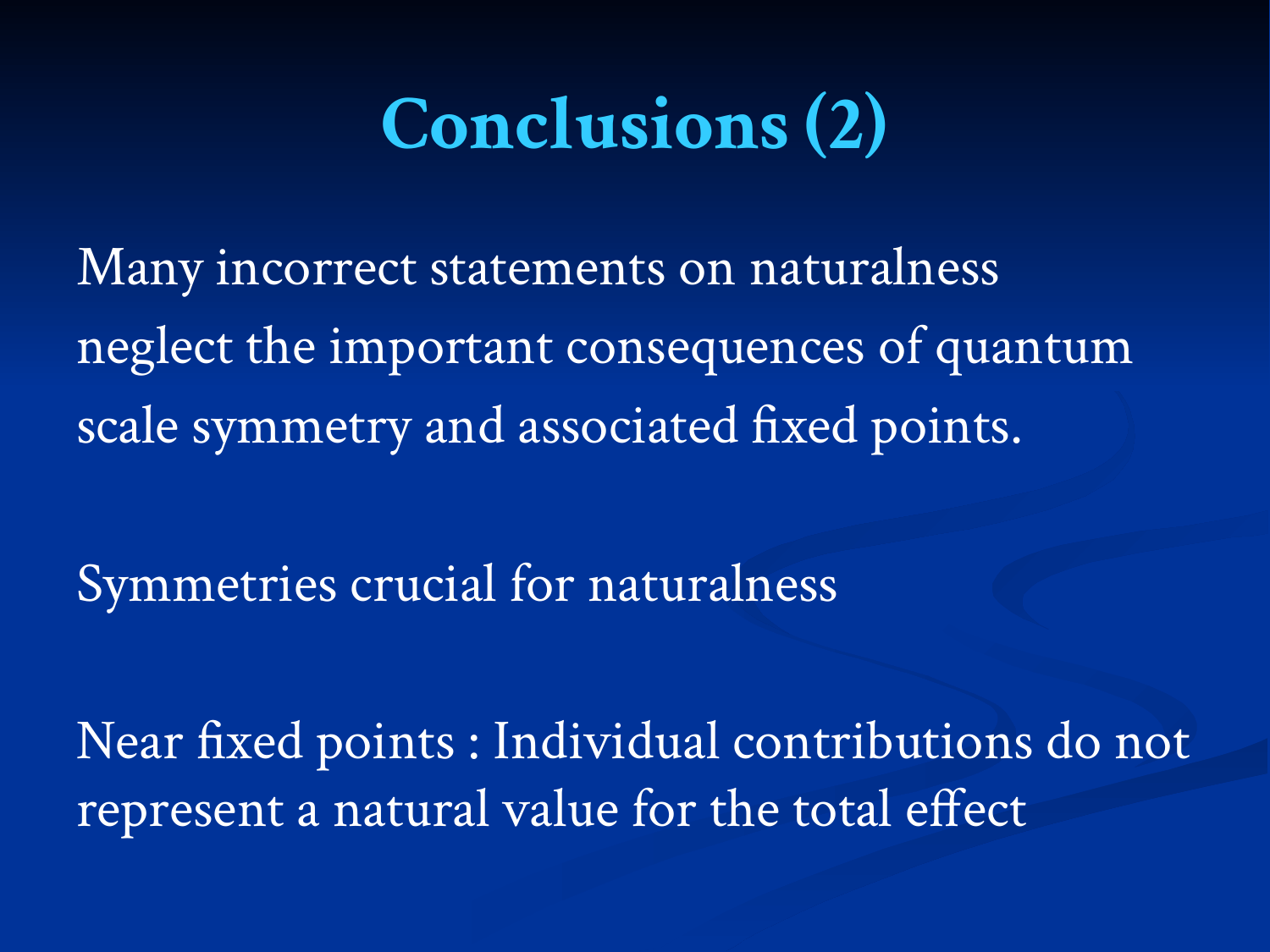

# Conclusions (2)
Many incorrect statements on naturalness
neglect the important consequences of quantum
scale symmetry and associated fixed points.

Symmetries crucial for naturalness

Near fixed points : Individual contributions do not represent a natural value for the total effect